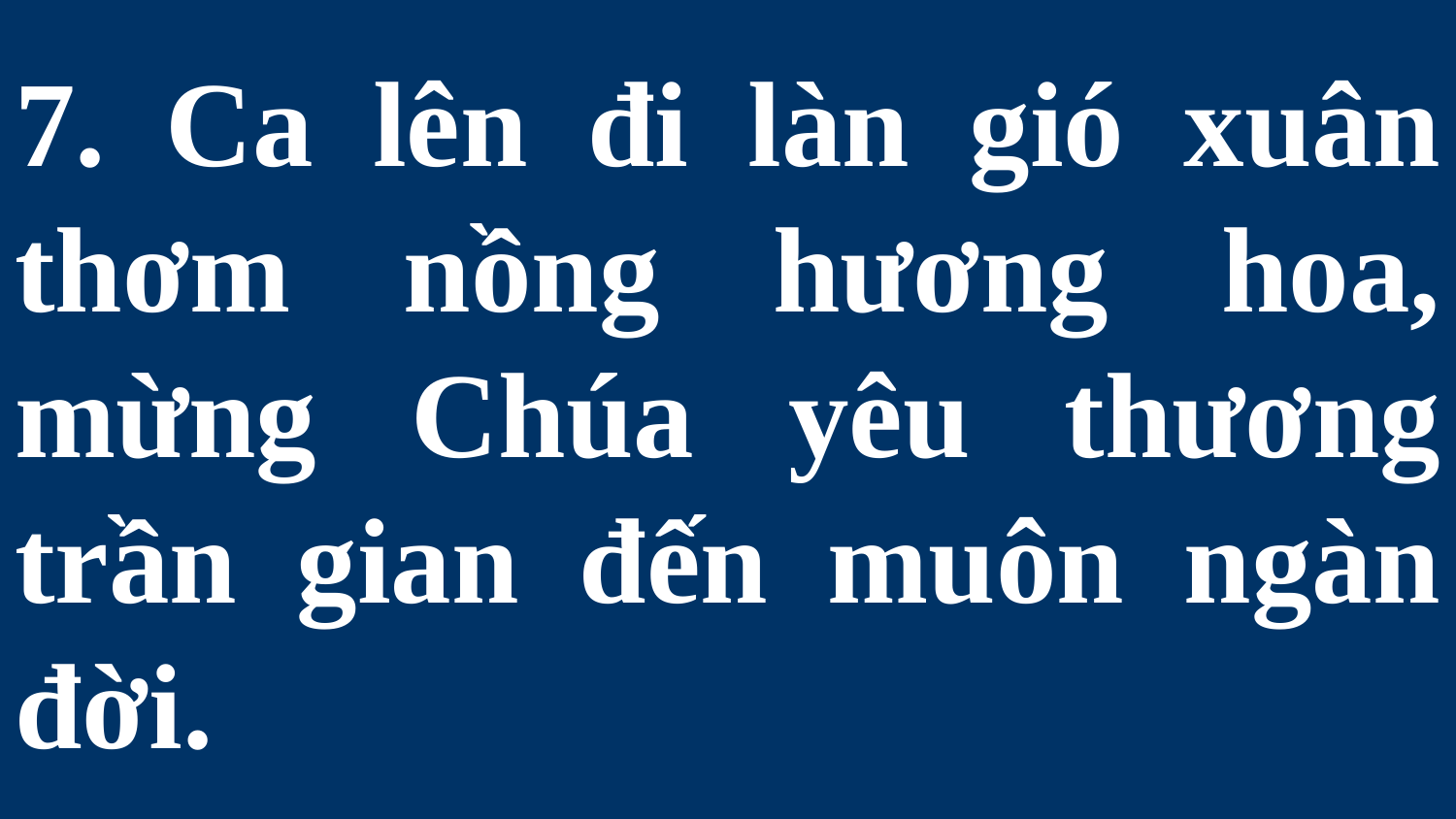

# 7. Ca lên đi làn gió xuân thơm nồng hương hoa, mừng Chúa yêu thương trần gian đến muôn ngàn đời.